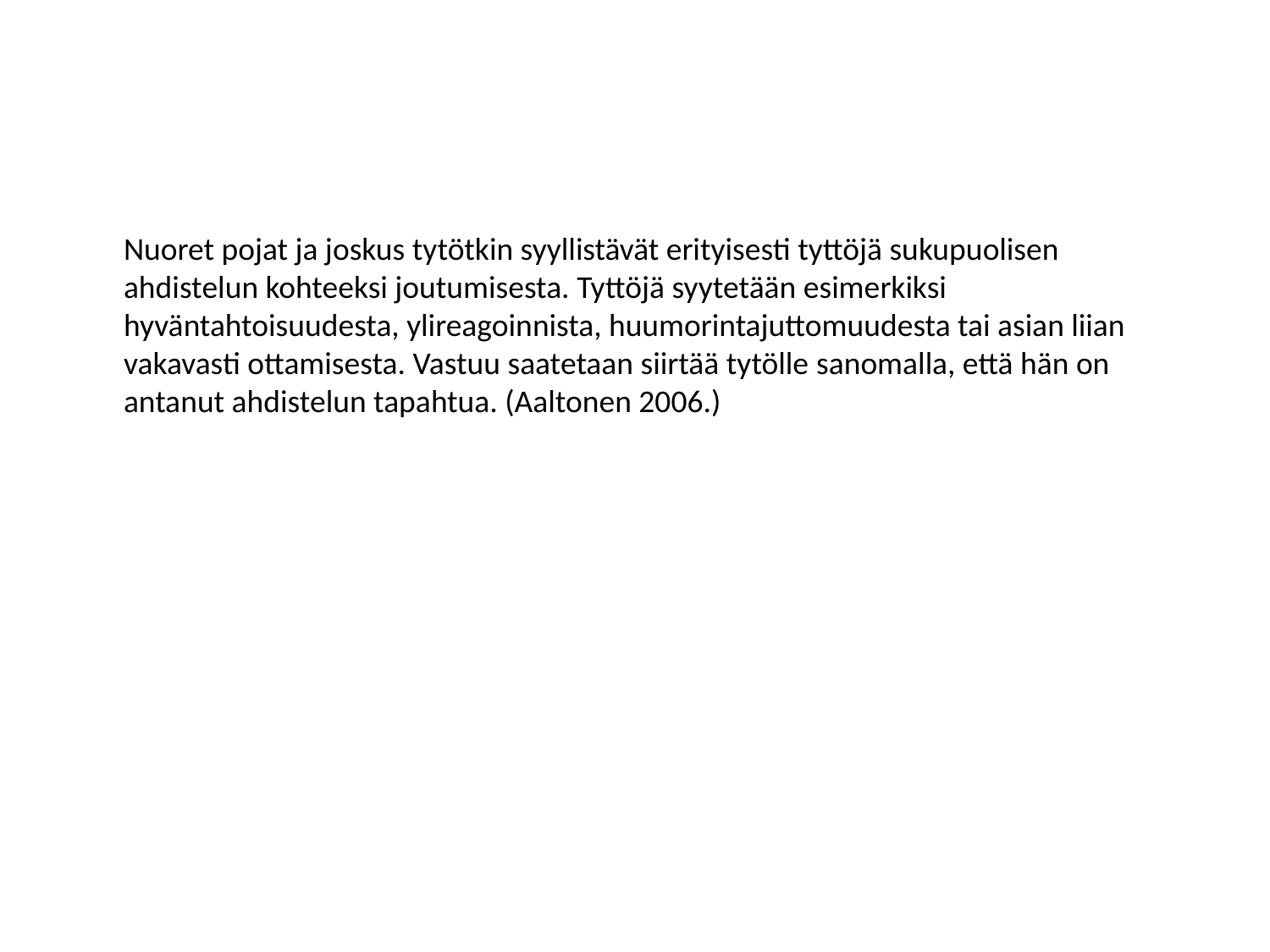

Nuoret pojat ja joskus tytötkin syyllistävät erityisesti tyttöjä sukupuolisen ahdistelun kohteeksi joutumisesta. Tyttöjä syytetään esimerkiksi hyväntahtoisuudesta, ylireagoinnista, huumorintajuttomuudesta tai asian liian vakavasti ottamisesta. Vastuu saatetaan siirtää tytölle sanomalla, että hän on antanut ahdistelun tapahtua. (Aaltonen 2006.)